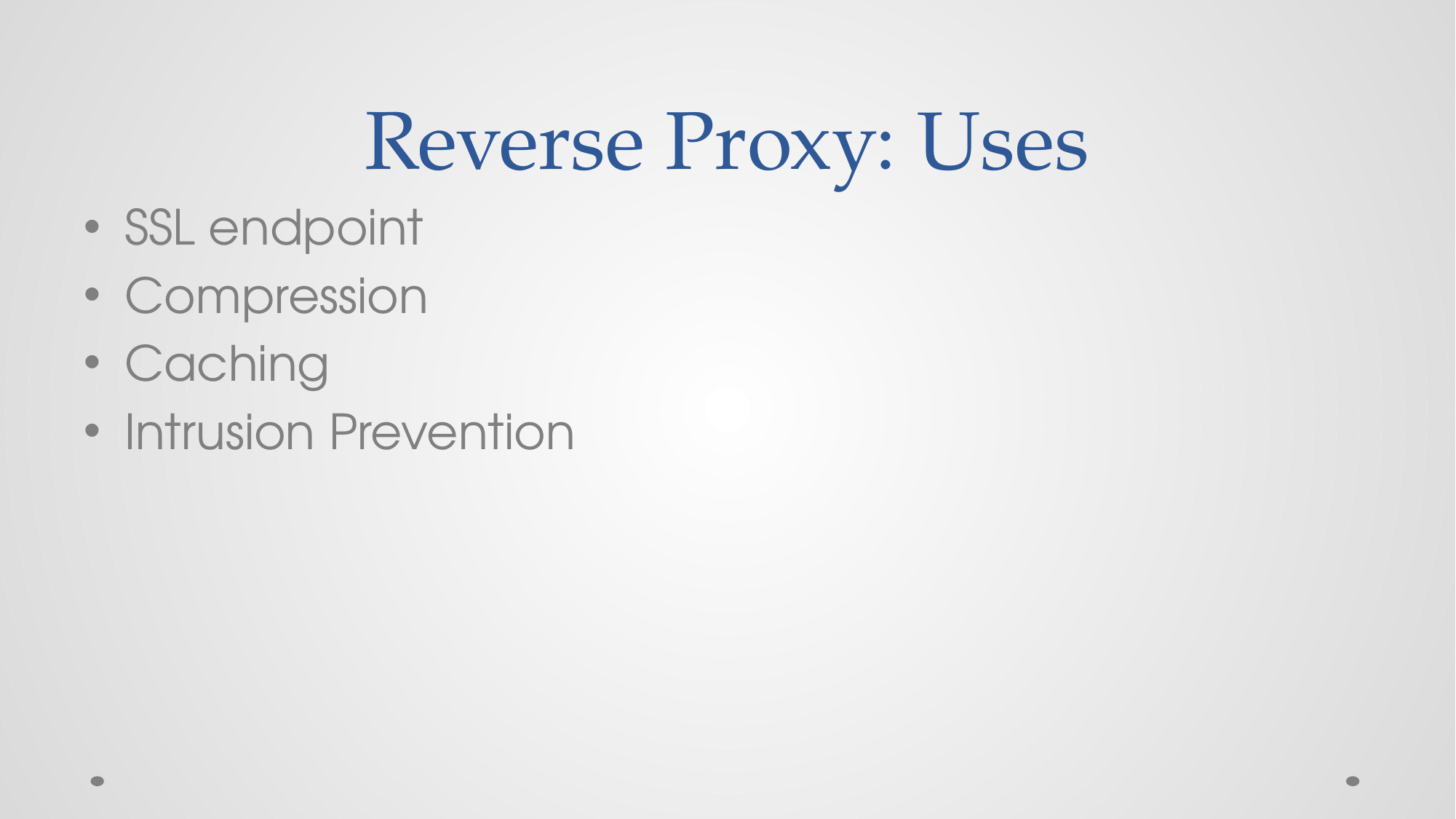

# Reverse Proxy: Uses
SSL endpoint
Compression
Caching
Intrusion Prevention